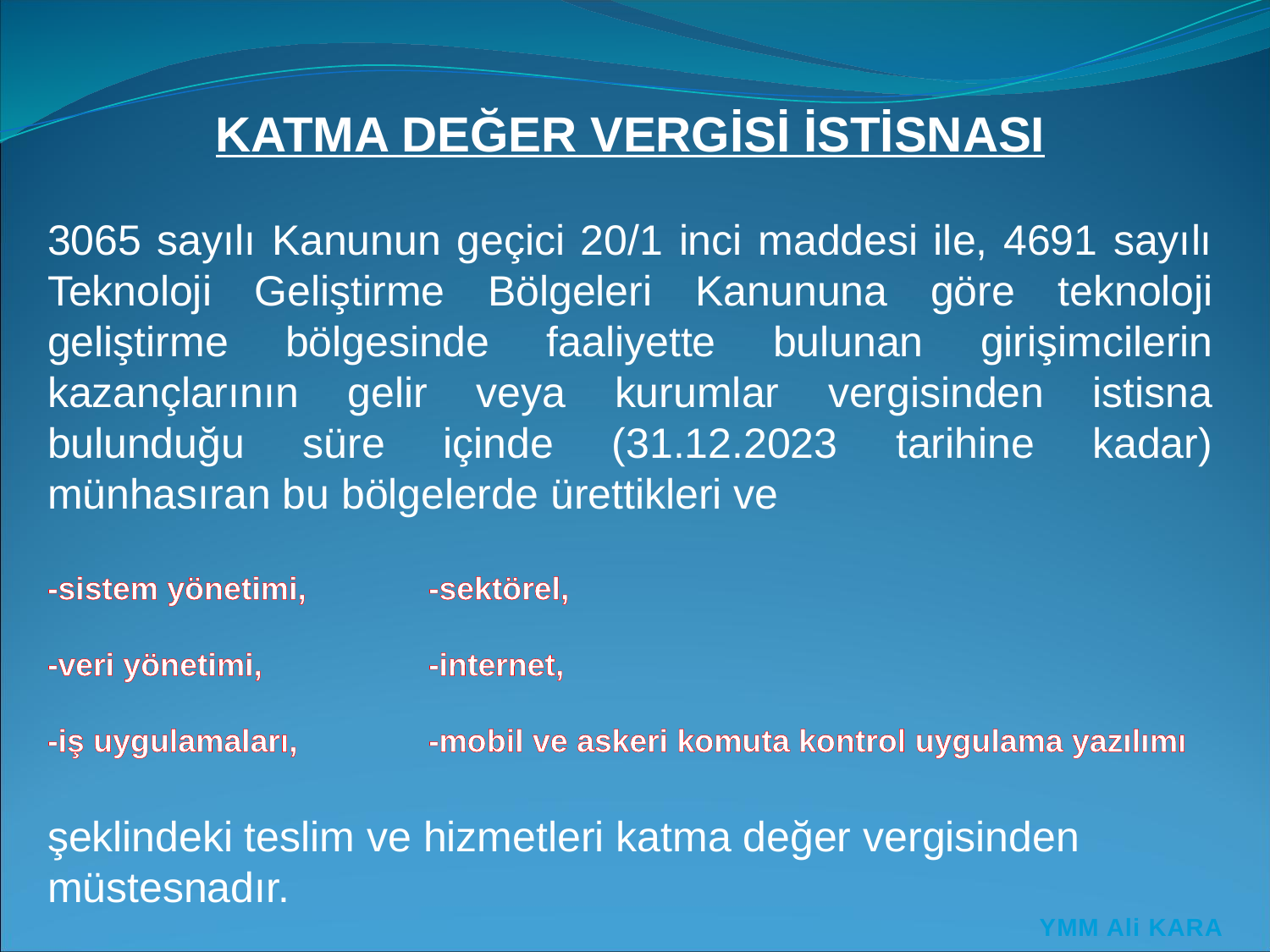

KATMA DEĞER VERGİSİ İSTİSNASI

3065 sayılı Kanunun geçici 20/1 inci maddesi ile, 4691 sayılı Teknoloji Geliştirme Bölgeleri Kanununa göre teknoloji geliştirme bölgesinde faaliyette bulunan girişimcilerin kazançlarının gelir veya kurumlar vergisinden istisna bulunduğu süre içinde (31.12.2023 tarihine kadar) münhasıran bu bölgelerde ürettikleri ve

-sistem yönetimi, 	-sektörel,

-veri yönetimi, 		-internet,

-iş uygulamaları,		-mobil ve askeri komuta kontrol uygulama yazılımı

şeklindeki teslim ve hizmetleri katma değer vergisinden müstesnadır.

YMM Ali KARA